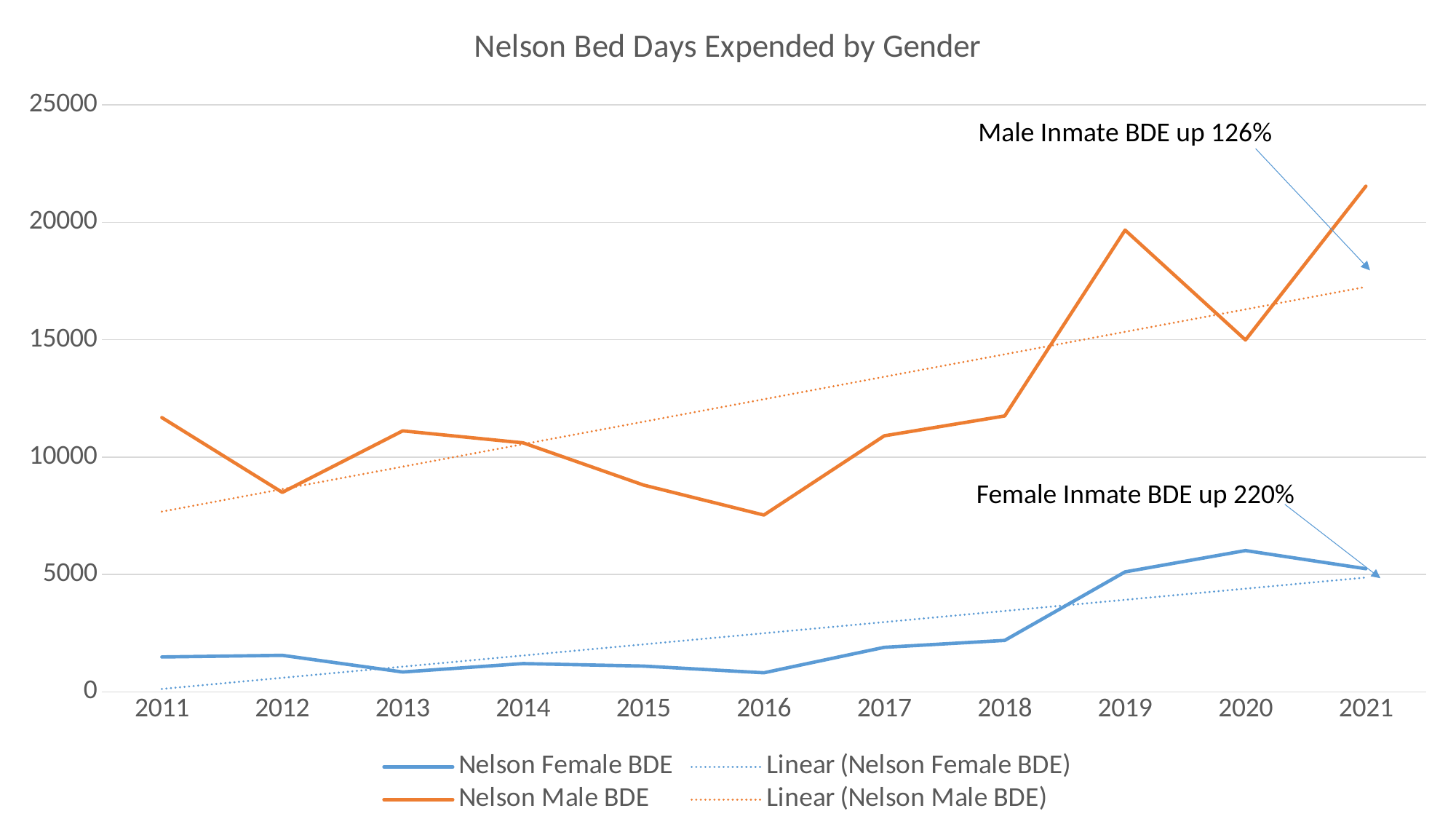

### Chart: Nelson Bed Days Expended by Gender

| Category | Nelson Female BDE | Nelson Male BDE |
|---|---|---|
| 2011 | 1488.0 | 11681.0 |
| 2012 | 1557.0 | 8496.0 |
| 2013 | 846.0 | 11116.0 |
| 2014 | 1205.0 | 10607.0 |
| 2015 | 1100.0 | 8809.0 |
| 2016 | 814.0 | 7532.0 |
| 2017 | 1897.0 | 10906.0 |
| 2018 | 2192.0 | 11751.0 |
| 2019 | 5111.0 | 19668.0 |
| 2020 | 6019.0 | 14988.0 |
| 2021 | 5245.0 | 21538.0 |
Male Inmate BDE up 126%
Female Inmate BDE up 220%